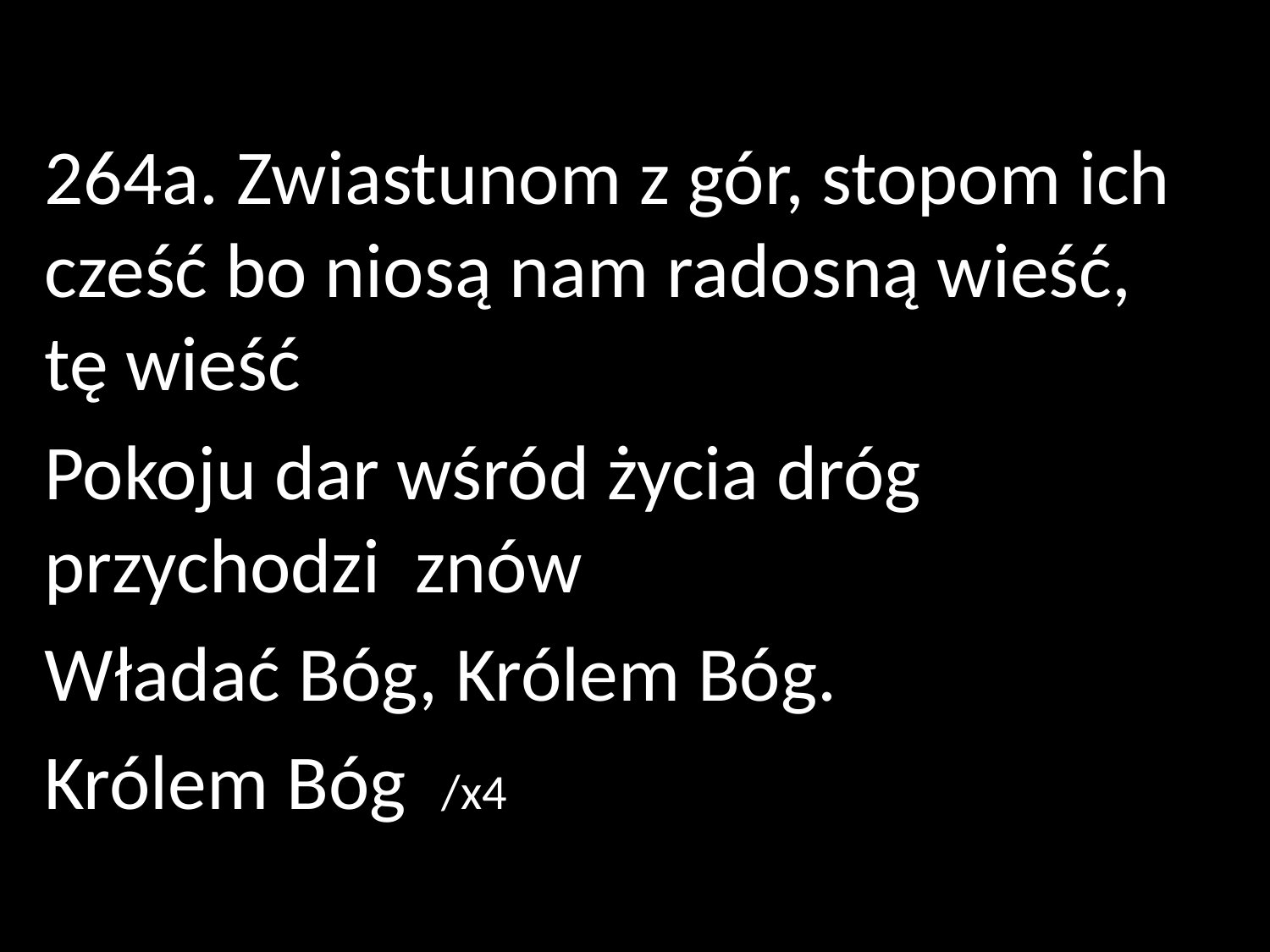

264a. Zwiastunom z gór, stopom ich cześć bo niosą nam radosną wieść,
tę wieść
Pokoju dar wśród życia dróg przychodzi  znów
Władać Bóg, Królem Bóg.
Królem Bóg  /x4